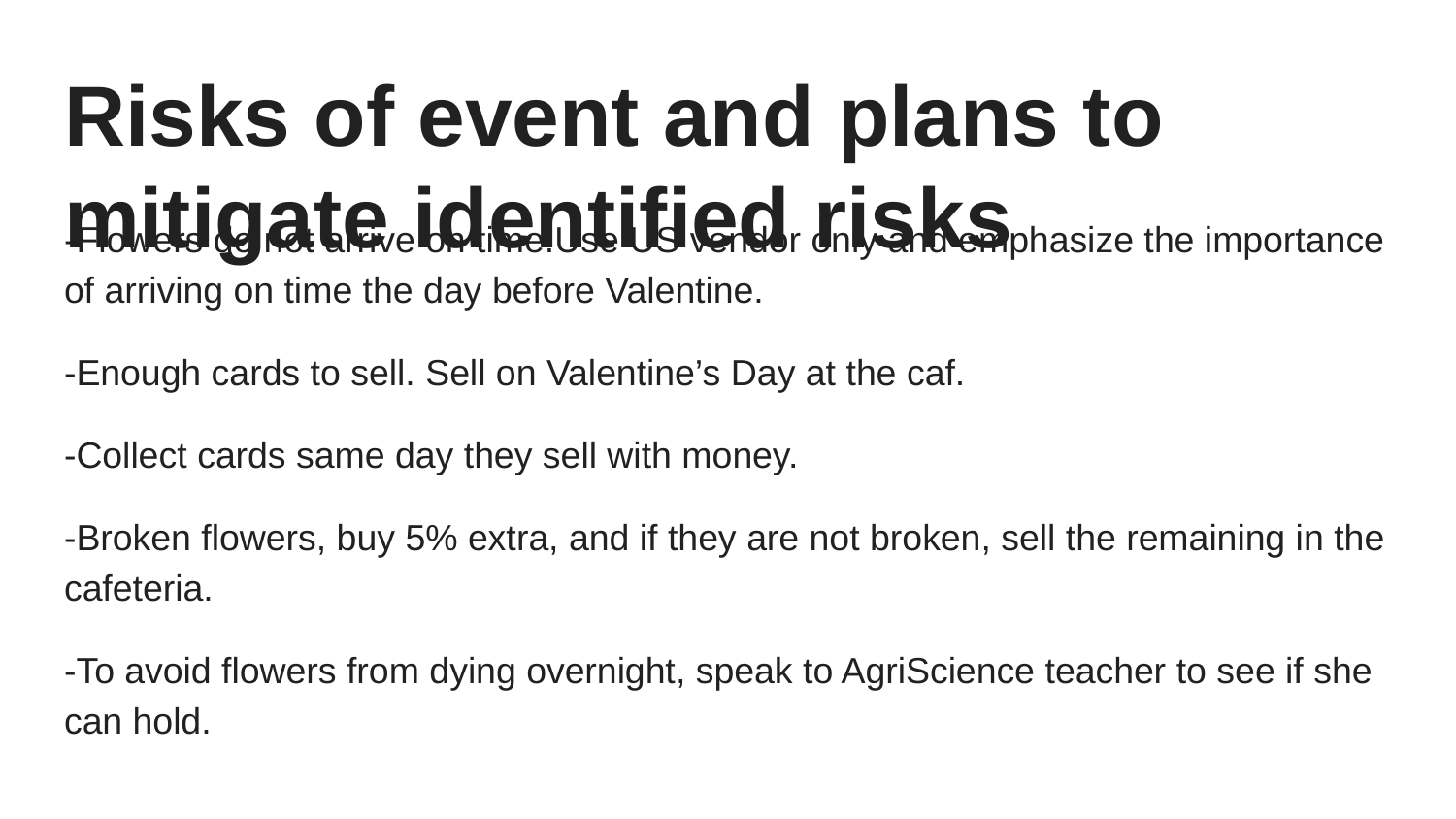

# Risks of event and plans to mitigate identified risks
-Flowers do not arrive on time.Use US vendor only and emphasize the importance of arriving on time the day before Valentine.
-Enough cards to sell. Sell on Valentine’s Day at the caf.
-Collect cards same day they sell with money.
-Broken flowers, buy 5% extra, and if they are not broken, sell the remaining in the cafeteria.
-To avoid flowers from dying overnight, speak to AgriScience teacher to see if she can hold.